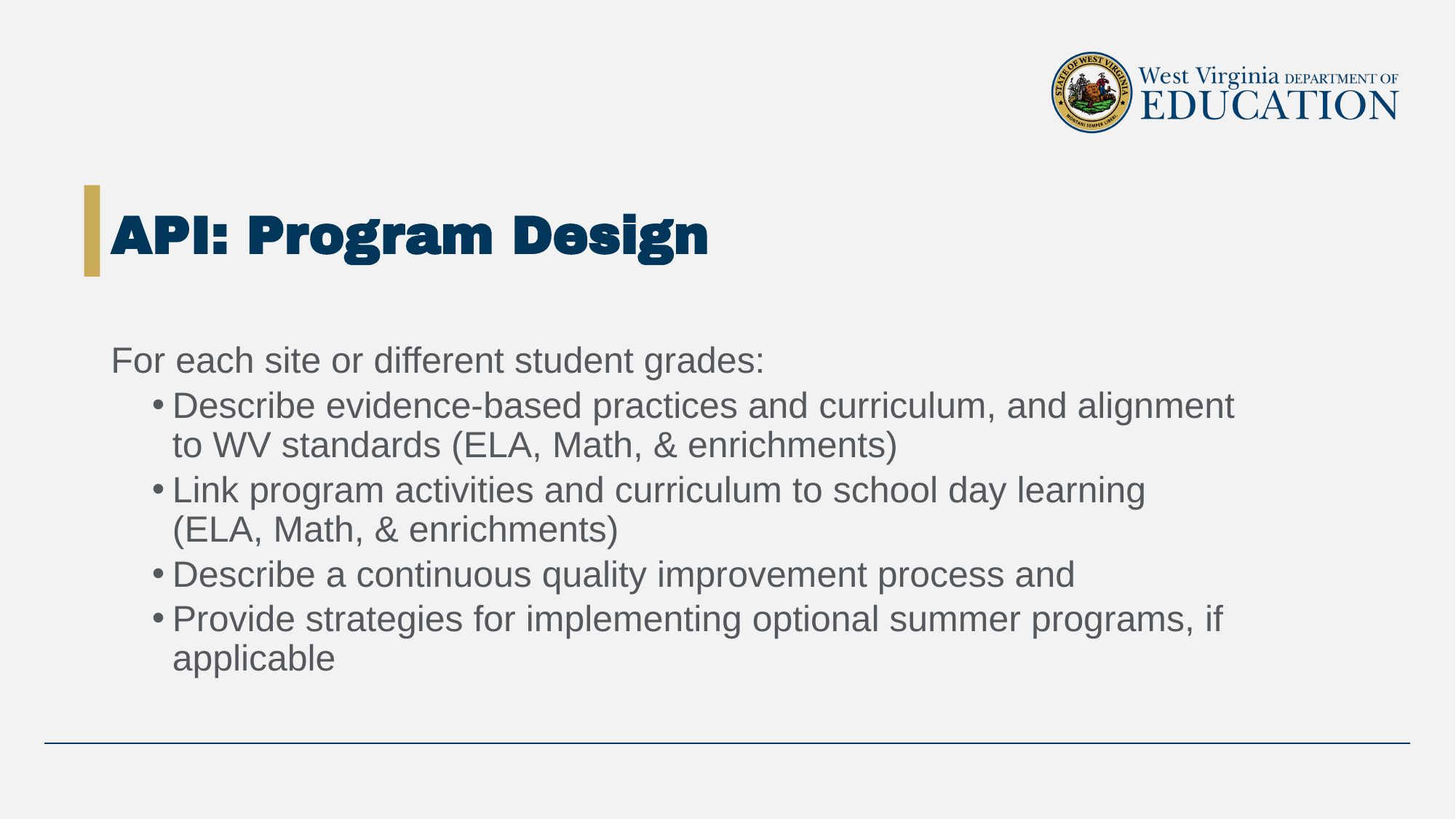

# API: Program Design
For each site or different student grades:
Describe evidence-based practices and curriculum, and alignment to WV standards (ELA, Math, & enrichments)
Link program activities and curriculum to school day learning (ELA, Math, & enrichments)
Describe a continuous quality improvement process and
Provide strategies for implementing optional summer programs, if applicable